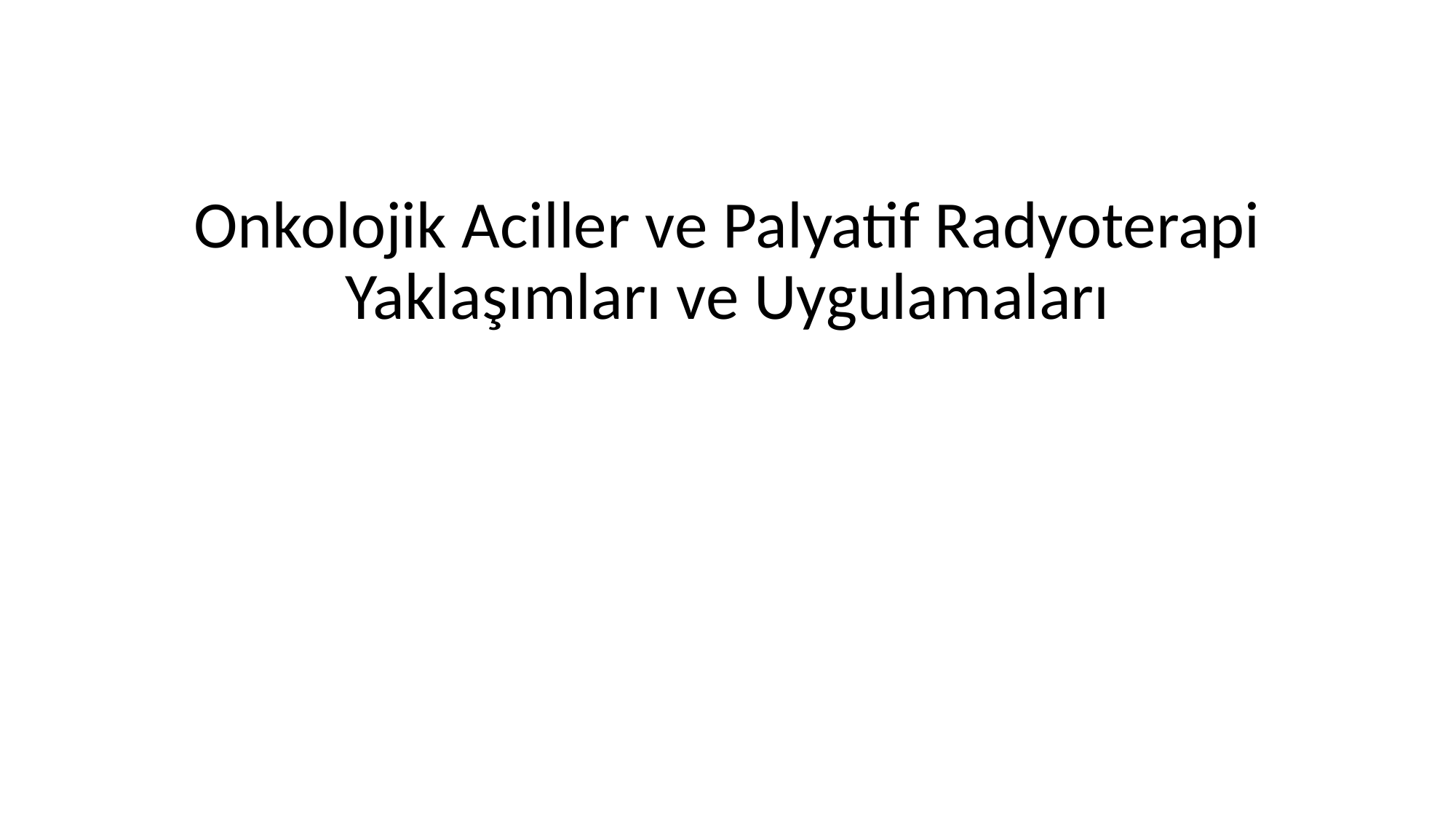

# Onkolojik Aciller ve Palyatif Radyoterapi Yaklaşımları ve Uygulamaları